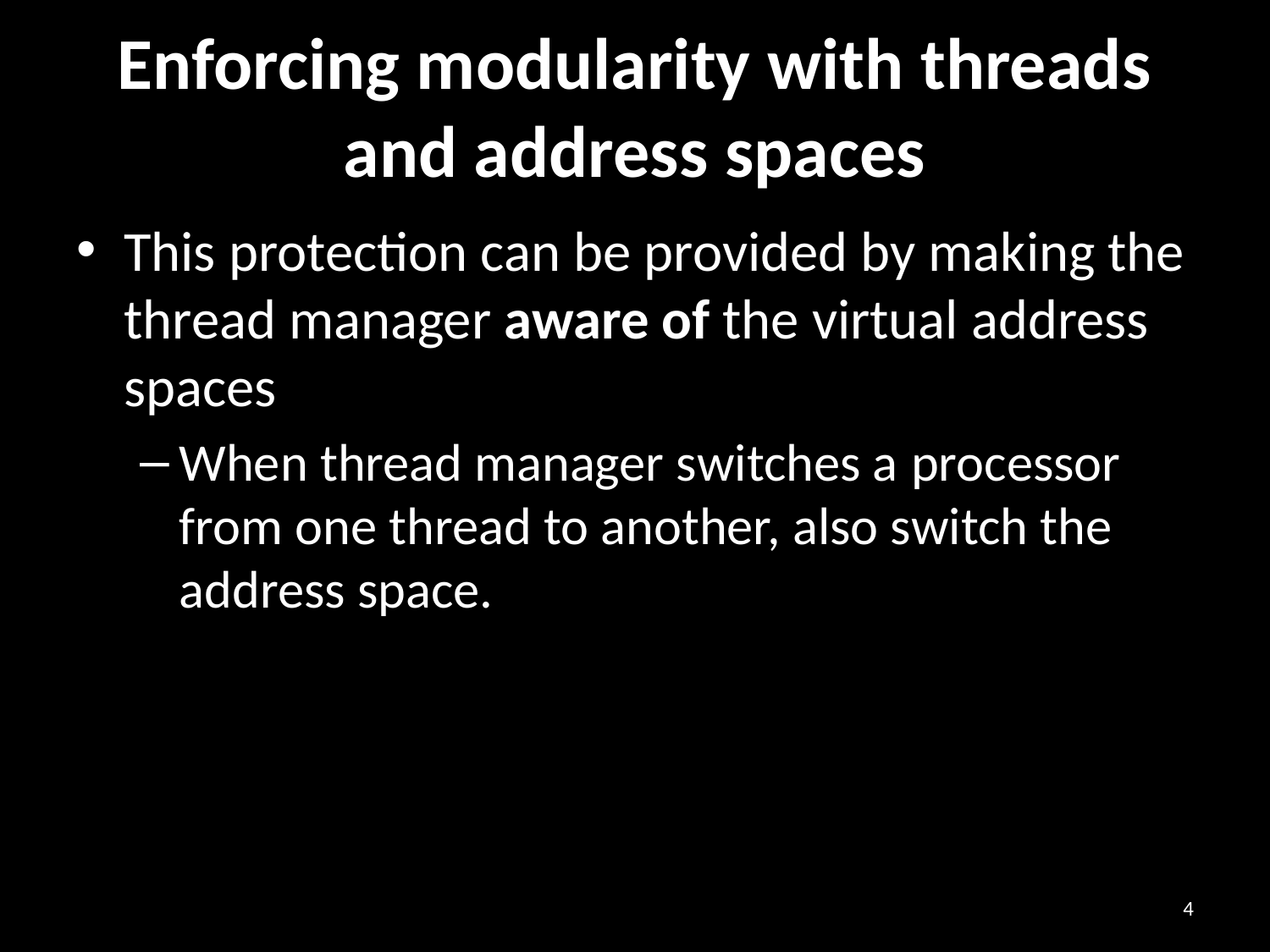

# Enforcing modularity with threads and address spaces
This protection can be provided by making the thread manager aware of the virtual address spaces
When thread manager switches a processor from one thread to another, also switch the address space.
4